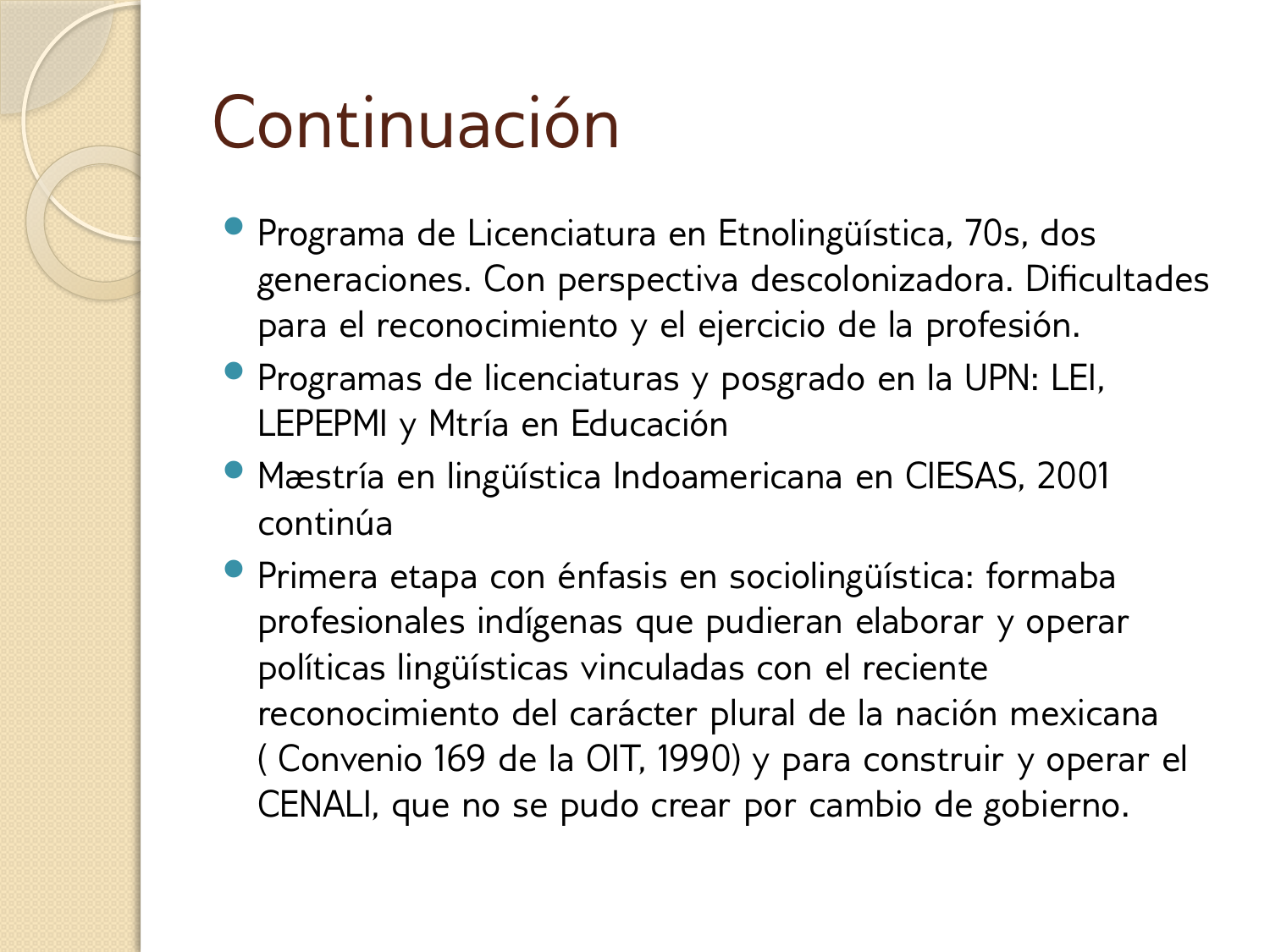

# Continuación
Programa de Licenciatura en Etnolingüística, 70s, dos generaciones. Con perspectiva descolonizadora. Dificultades para el reconocimiento y el ejercicio de la profesión.
Programas de licenciaturas y posgrado en la UPN: LEI, LEPEPMI y Mtría en Educación
Maestría en lingüística Indoamericana en CIESAS, 2001 continúa
Primera etapa con énfasis en sociolingüística: formaba profesionales indígenas que pudieran elaborar y operar políticas lingüísticas vinculadas con el reciente reconocimiento del carácter plural de la nación mexicana ( Convenio 169 de la OIT, 1990) y para construir y operar el CENALI, que no se pudo crear por cambio de gobierno.